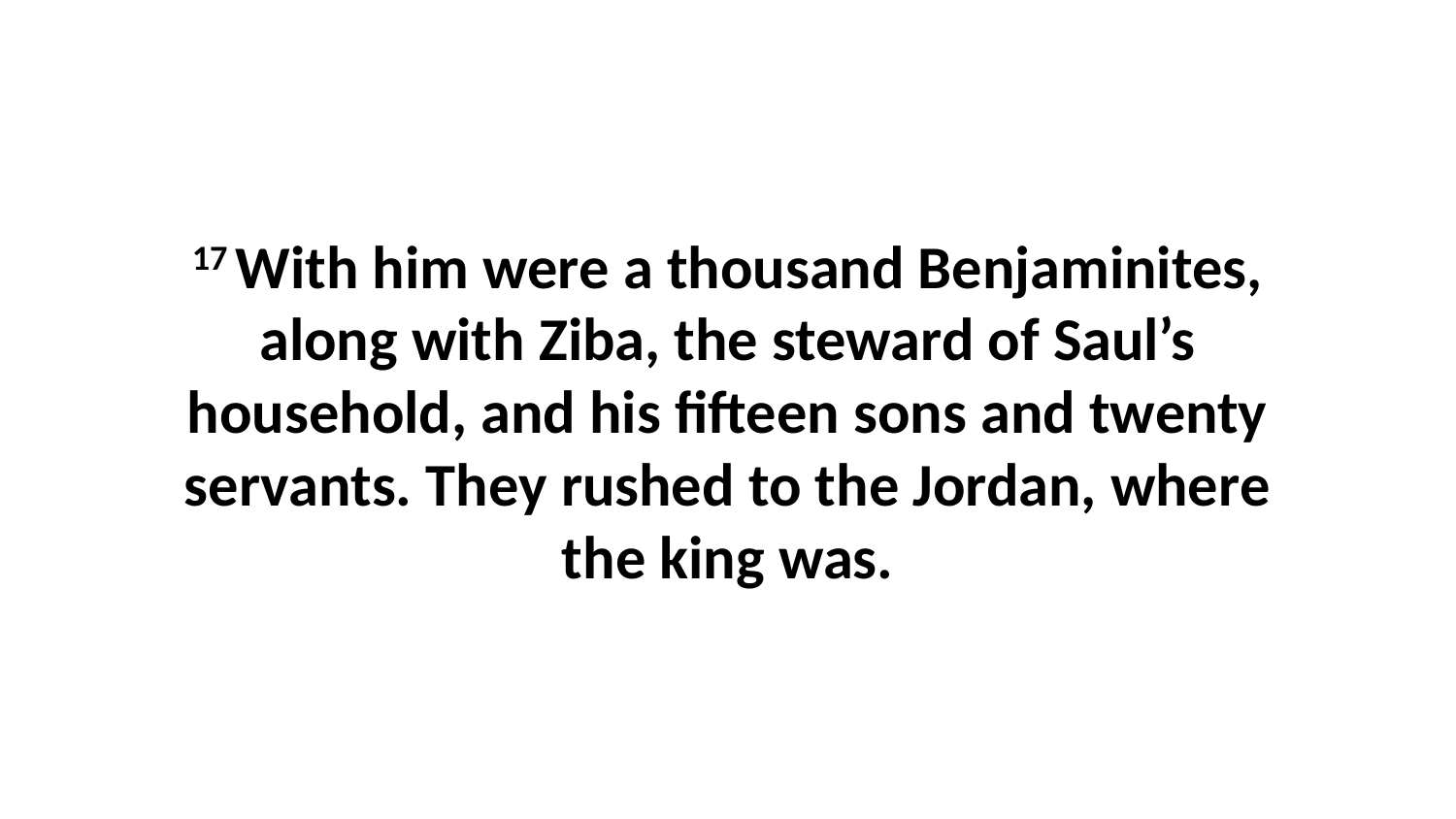

17 With him were a thousand Benjaminites, along with Ziba, the steward of Saul’s household, and his fifteen sons and twenty servants. They rushed to the Jordan, where the king was.